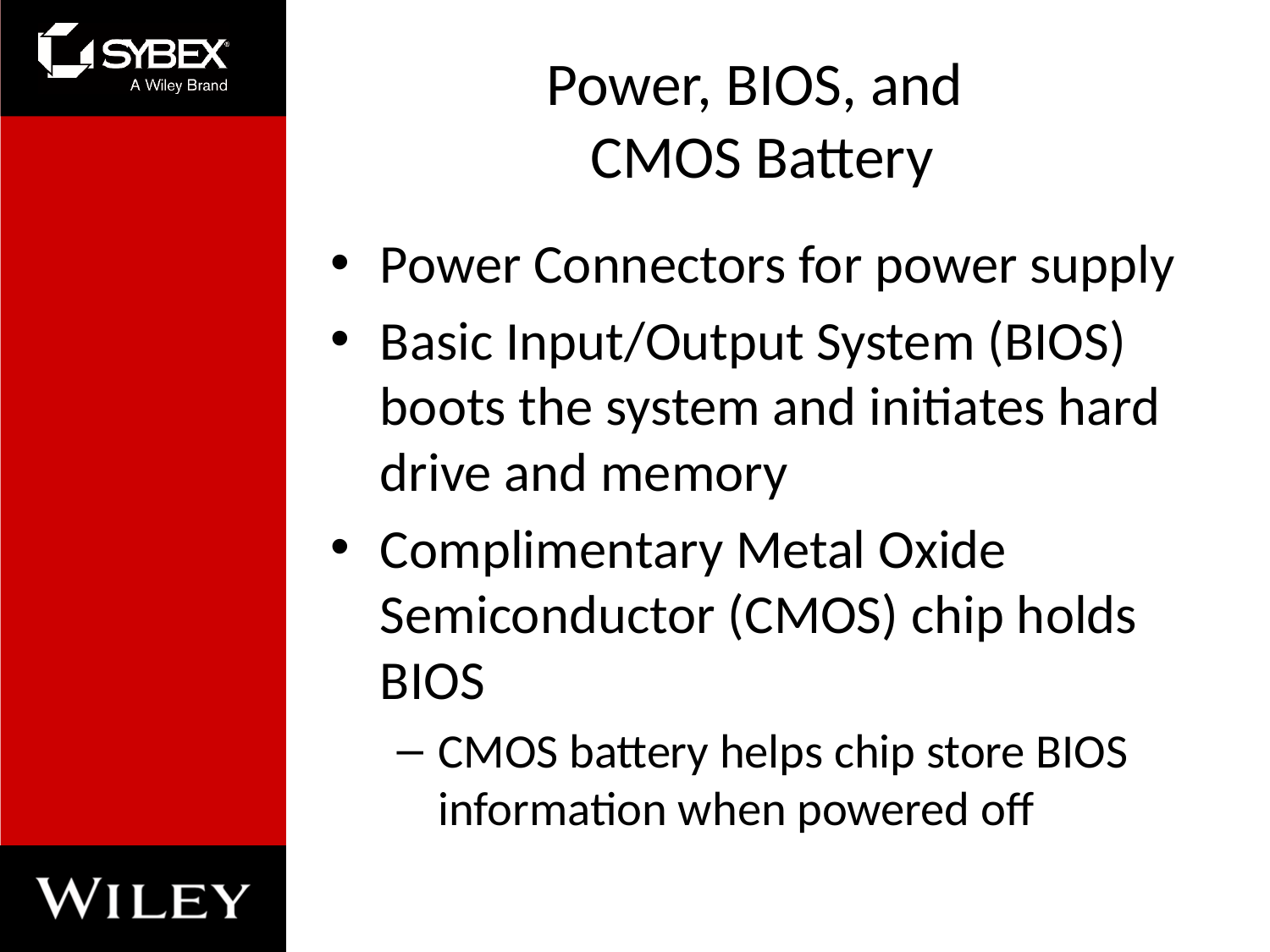

# Power, BIOS, and CMOS Battery
Power Connectors for power supply
Basic Input/Output System (BIOS) boots the system and initiates hard drive and memory
Complimentary Metal Oxide Semiconductor (CMOS) chip holds BIOS
CMOS battery helps chip store BIOS information when powered off